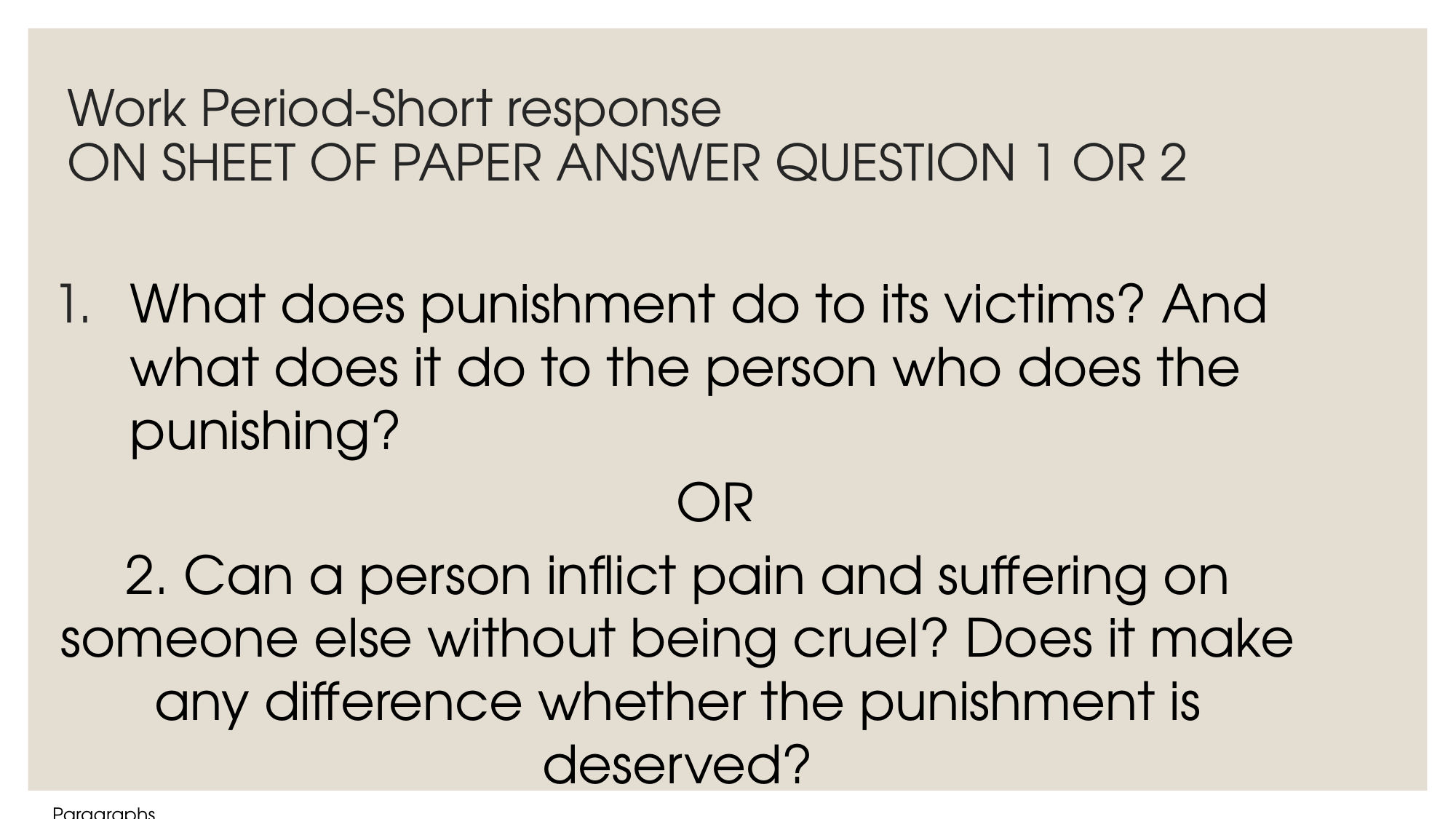

# Work Period-Short response ON SHEET OF PAPER ANSWER QUESTION 1 OR 2
What does punishment do to its victims? And what does it do to the person who does the punishing?
	OR
2. Can a person inflict pain and suffering on someone else without being cruel? Does it make any difference whether the punishment is deserved?
Paragraphs